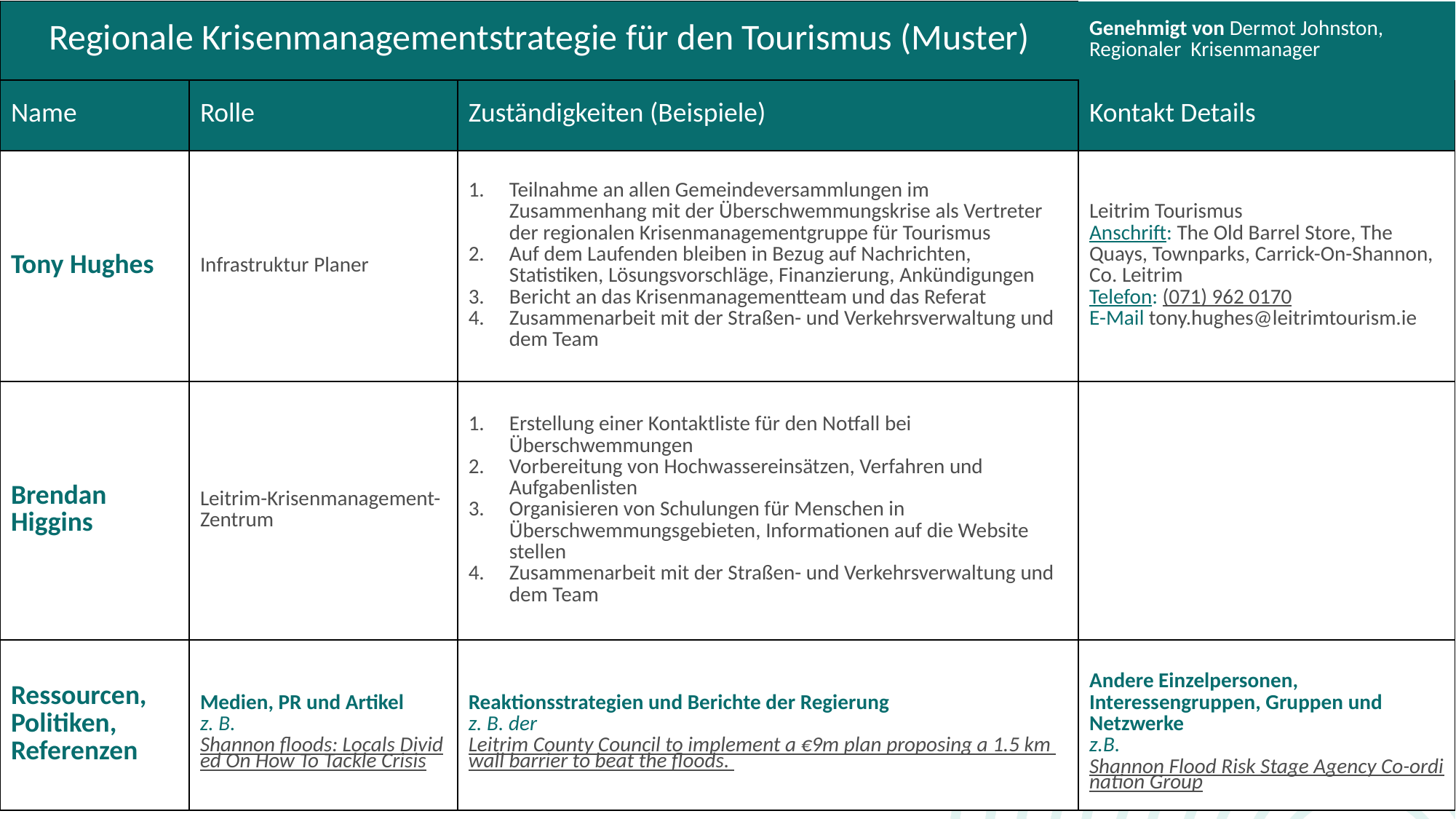

| Regionale Krisenmanagementstrategie für den Tourismus (Muster) |  |  | Genehmigt von Dermot Johnston, Regionaler Krisenmanager |
| --- | --- | --- | --- |
| Name | Rolle | Zuständigkeiten (Beispiele) | Kontakt Details |
| Tony Hughes | Infrastruktur Planer | Teilnahme an allen Gemeindeversammlungen im Zusammenhang mit der Überschwemmungskrise als Vertreter der regionalen Krisenmanagementgruppe für Tourismus Auf dem Laufenden bleiben in Bezug auf Nachrichten, Statistiken, Lösungsvorschläge, Finanzierung, Ankündigungen Bericht an das Krisenmanagementteam und das Referat Zusammenarbeit mit der Straßen- und Verkehrsverwaltung und dem Team | Leitrim Tourismus Anschrift: The Old Barrel Store, The Quays, Townparks, Carrick-On-Shannon, Co. Leitrim Telefon: (071) 962 0170 E-Mail tony.hughes@leitrimtourism.ie |
| Brendan Higgins | Leitrim-Krisenmanagement-Zentrum | Erstellung einer Kontaktliste für den Notfall bei Überschwemmungen Vorbereitung von Hochwassereinsätzen, Verfahren und Aufgabenlisten Organisieren von Schulungen für Menschen in Überschwemmungsgebieten, Informationen auf die Website stellen Zusammenarbeit mit der Straßen- und Verkehrsverwaltung und dem Team |  |
| Ressourcen, Politiken, Referenzen | Medien, PR und Artikel z. B. Shannon floods: Locals Divided On How To Tackle Crisis | Reaktionsstrategien und Berichte der Regierung z. B. der Leitrim County Council to implement a €9m plan proposing a 1.5 km wall barrier to beat the floods. | Andere Einzelpersonen, Interessengruppen, Gruppen und Netzwerke z.B. Shannon Flood Risk Stage Agency Co-ordination Group |